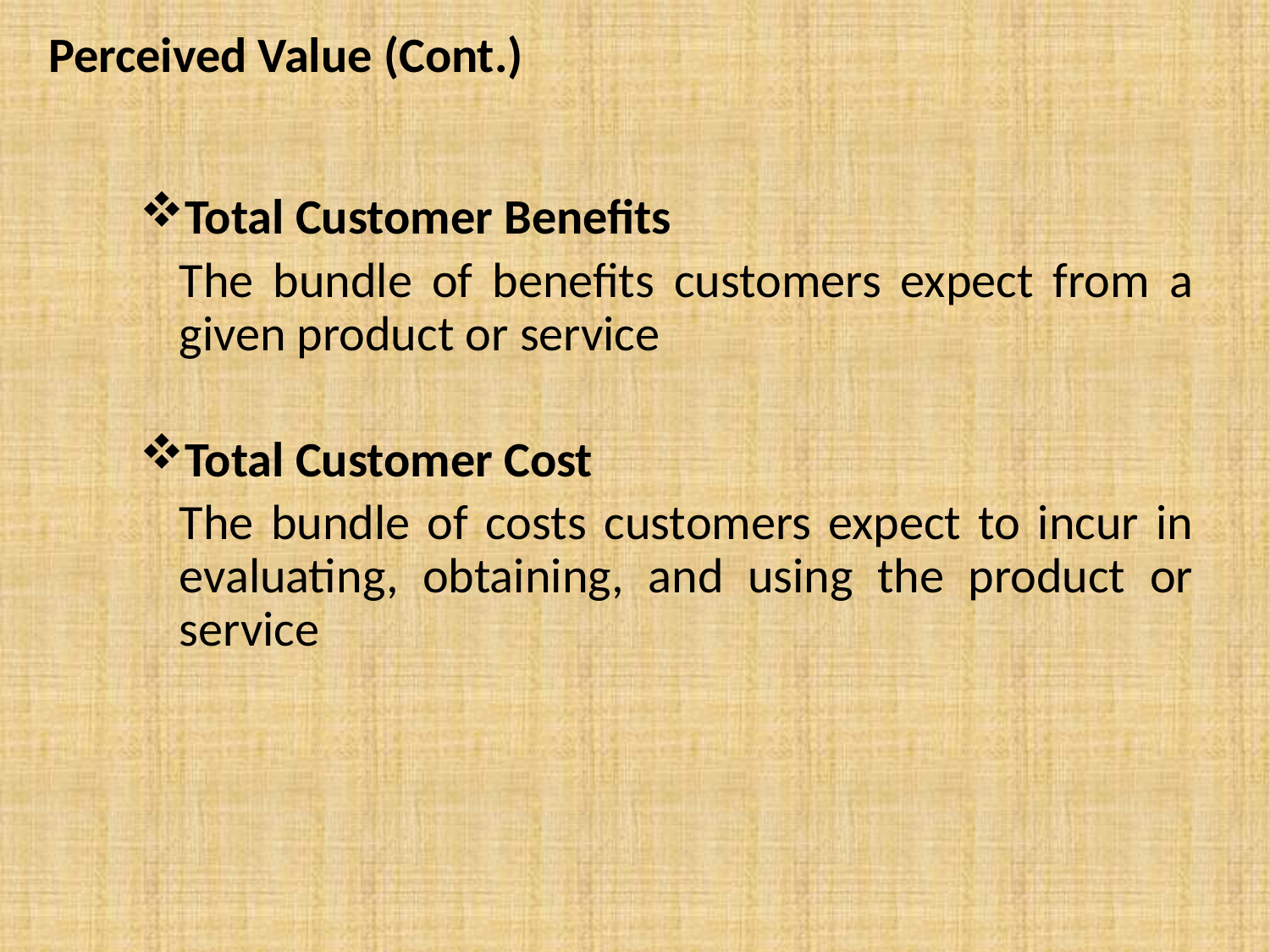

# Perceived Value (Cont.)

Total Customer Benefits
	The bundle of benefits customers expect from a given product or service

Total Customer Cost
	The bundle of costs customers expect to incur in evaluating, obtaining, and using the product or service